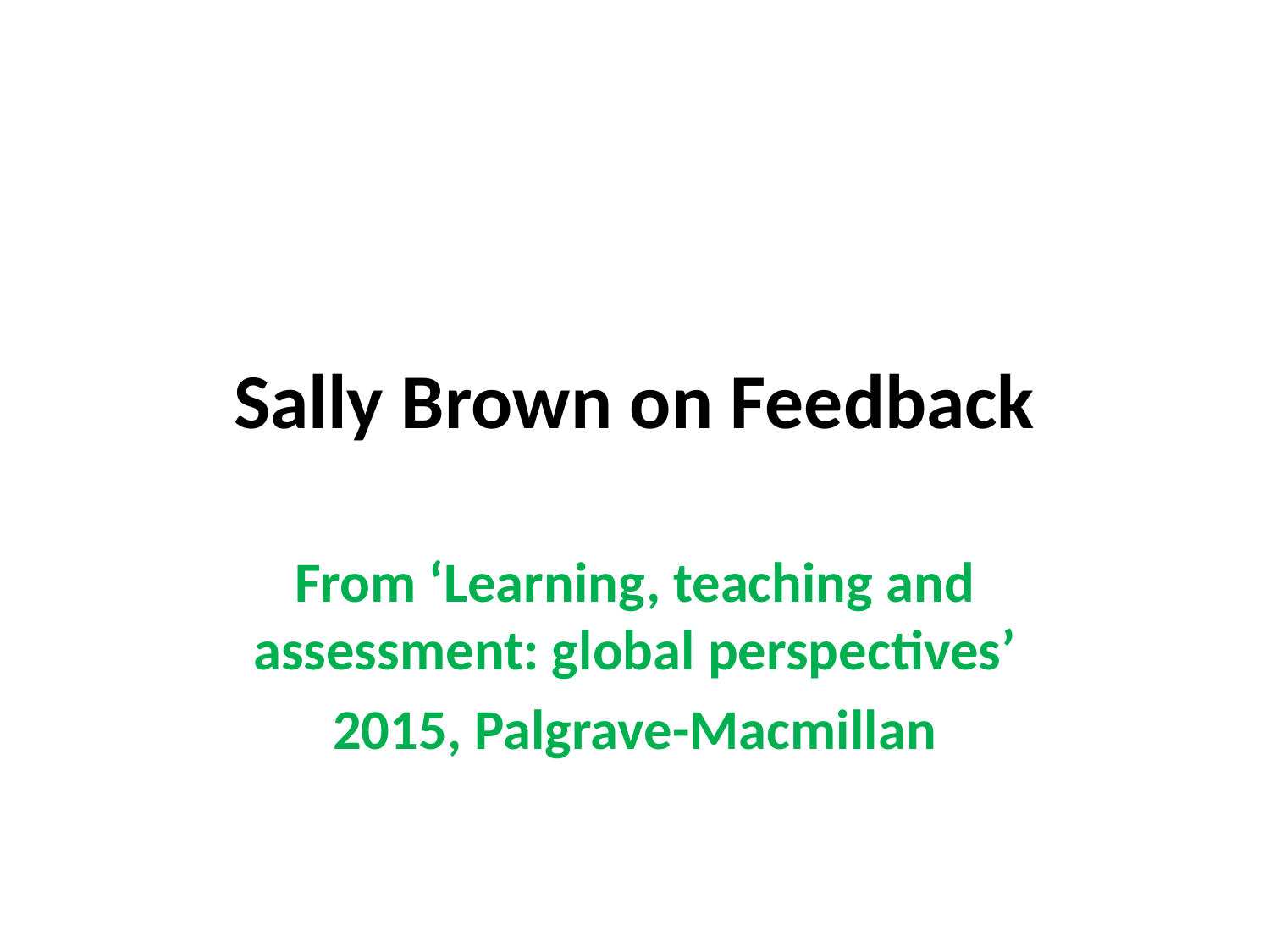

# Sally Brown on Feedback
From ‘Learning, teaching and assessment: global perspectives’
2015, Palgrave-Macmillan